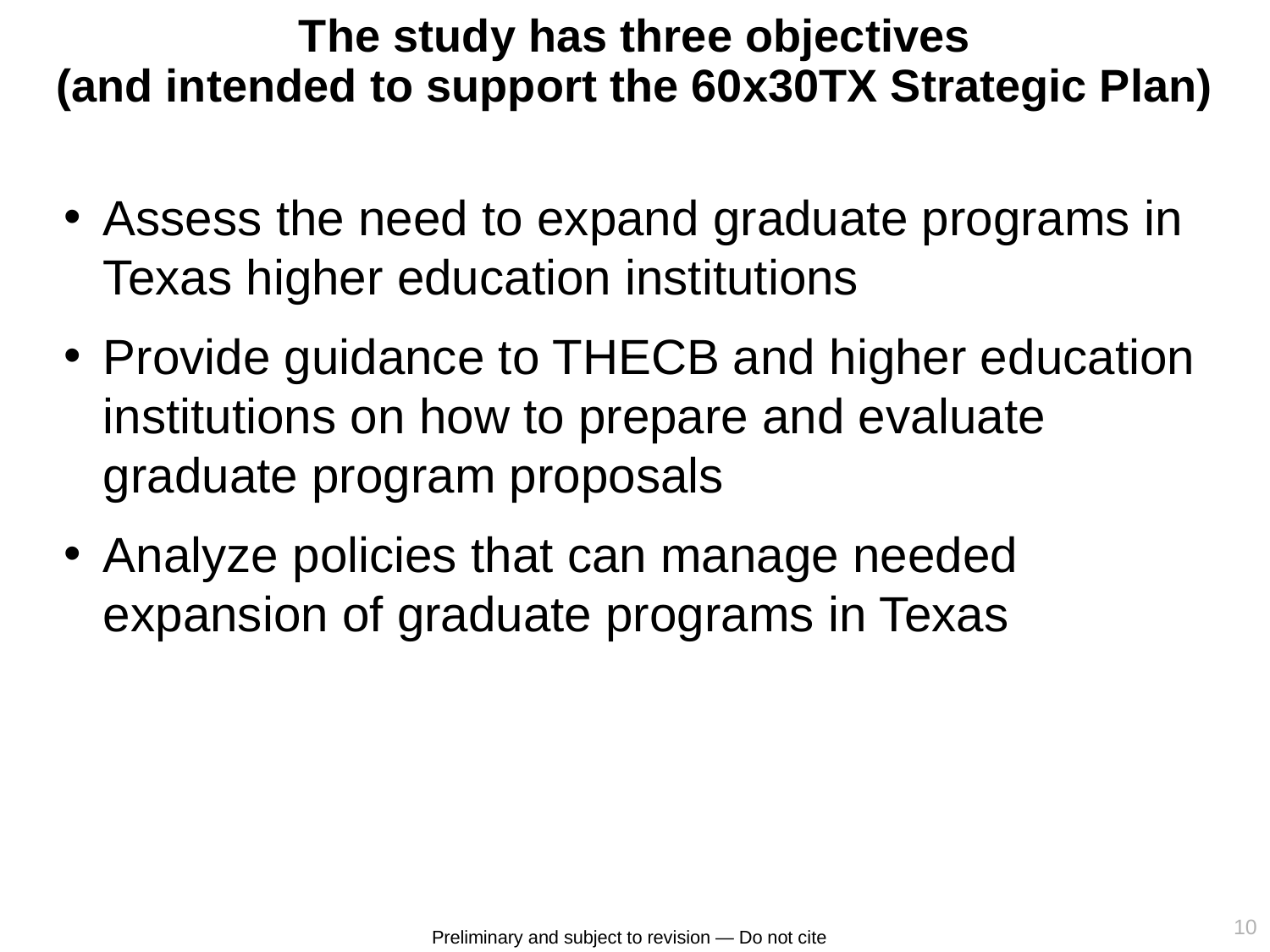

# The study has three objectives (and intended to support the 60x30TX Strategic Plan)
Assess the need to expand graduate programs in Texas higher education institutions
Provide guidance to THECB and higher education institutions on how to prepare and evaluate graduate program proposals
Analyze policies that can manage needed expansion of graduate programs in Texas
10